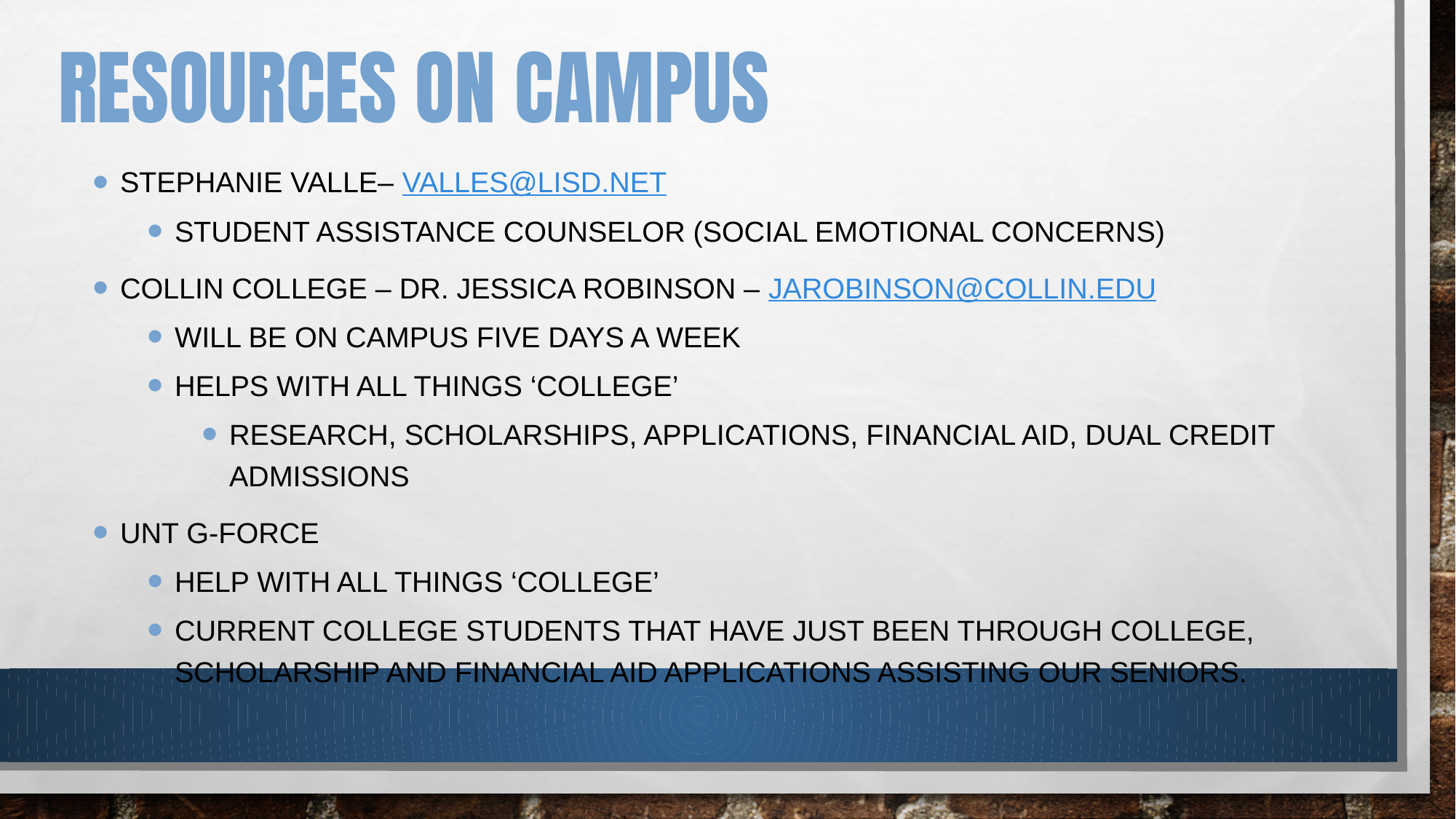

# Resources On Campus
Stephanie Valle– valles@lisd.net
Student Assistance Counselor (social emotional concerns)
Collin College – Dr. Jessica Robinson – jArobinson@collin.edu
will be on campus five days a week
Helps with all things ‘college’
Research, scholarships, applications, financial aid, dual credit admissions
UNT G-Force
Help with all things ‘college’
Current College Students that have just been through college, scholarship and financial aid applications assisting our seniors.